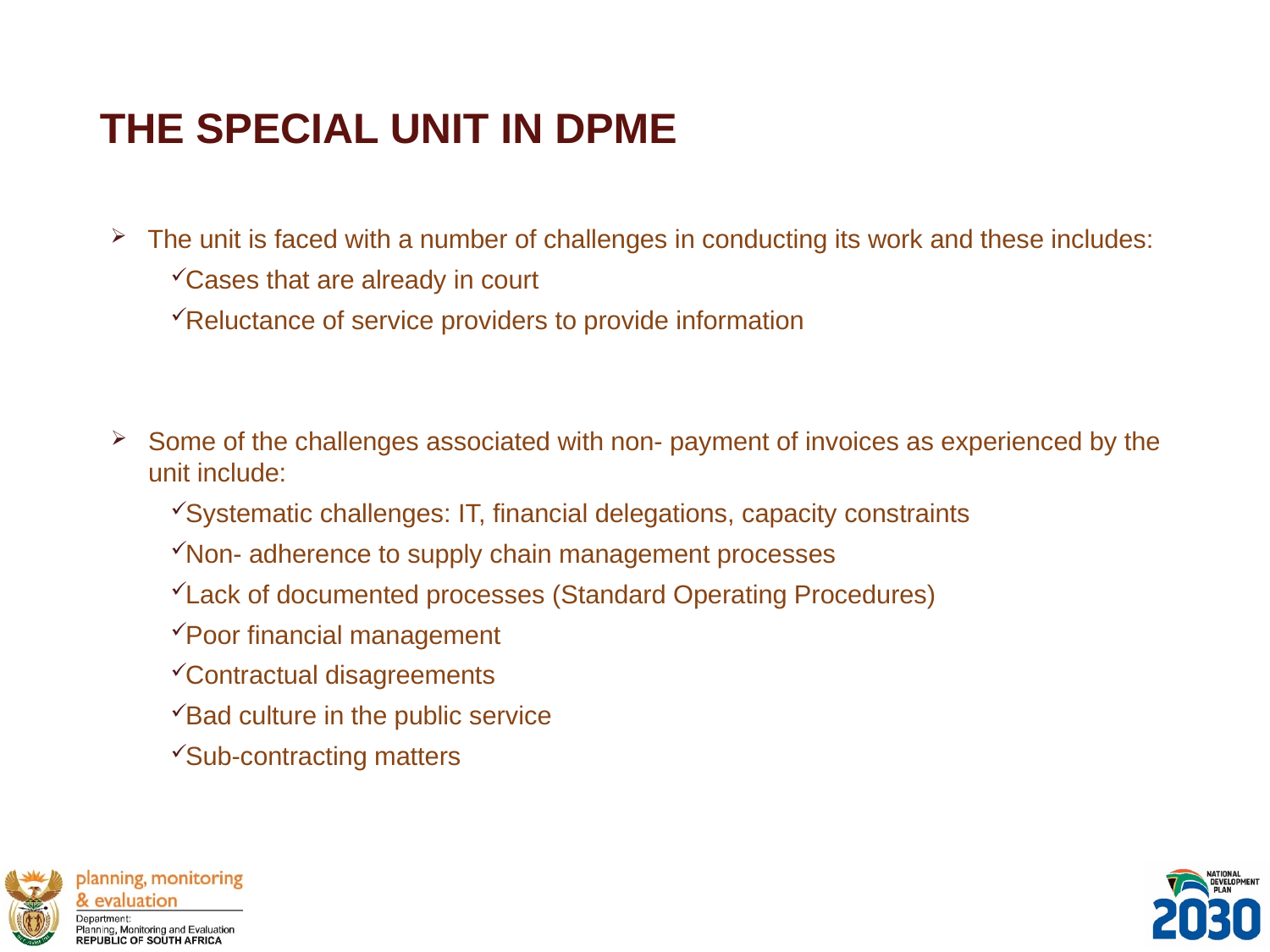

# THE SPECIAL UNIT IN DPME
The unit is faced with a number of challenges in conducting its work and these includes:
Cases that are already in court
Reluctance of service providers to provide information

Some of the challenges associated with non- payment of invoices as experienced by the unit include:
Systematic challenges: IT, financial delegations, capacity constraints
Non- adherence to supply chain management processes
Lack of documented processes (Standard Operating Procedures)
Poor financial management
Contractual disagreements
Bad culture in the public service
Sub-contracting matters